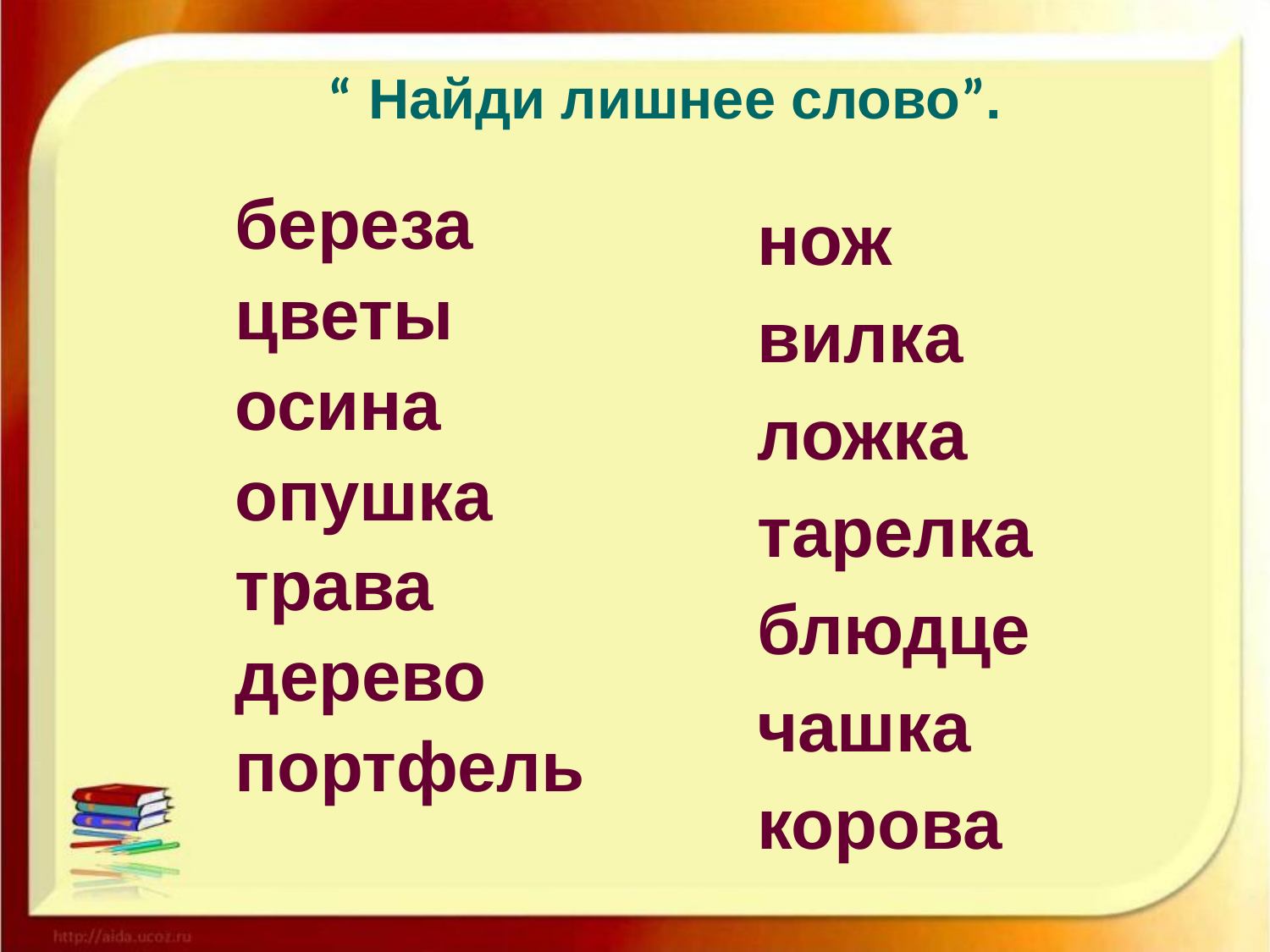

“ Найди лишнее слово”.
| береза цветы осина опушка трава дерево портфель |  |
| --- | --- |
нож
вилка
ложка
тарелка
блюдце
чашка
корова